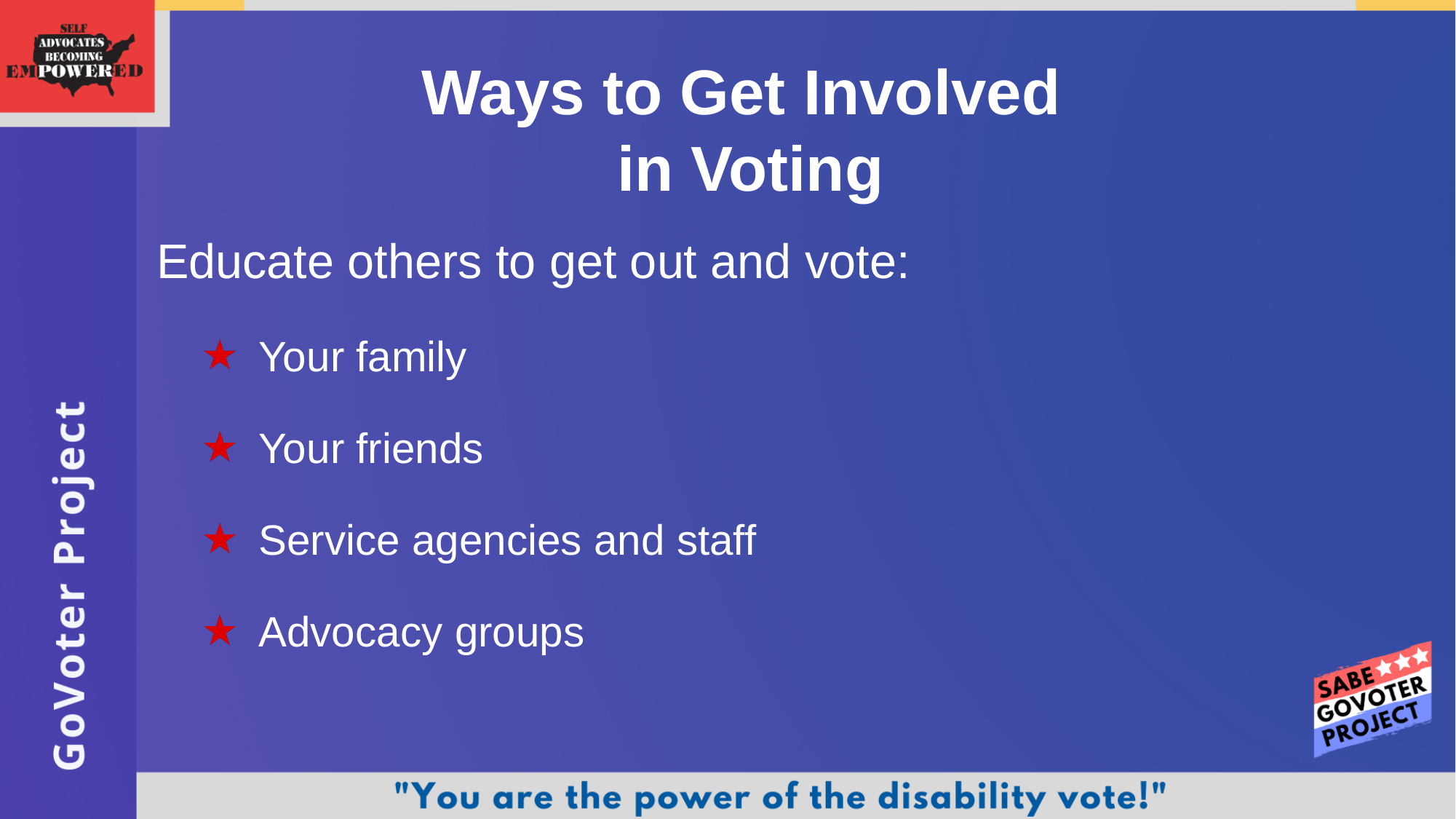

# Ways to Get Involved in Voting
Educate others to get out and vote:
Your family
Your friends
Service agencies and staff
Advocacy groups